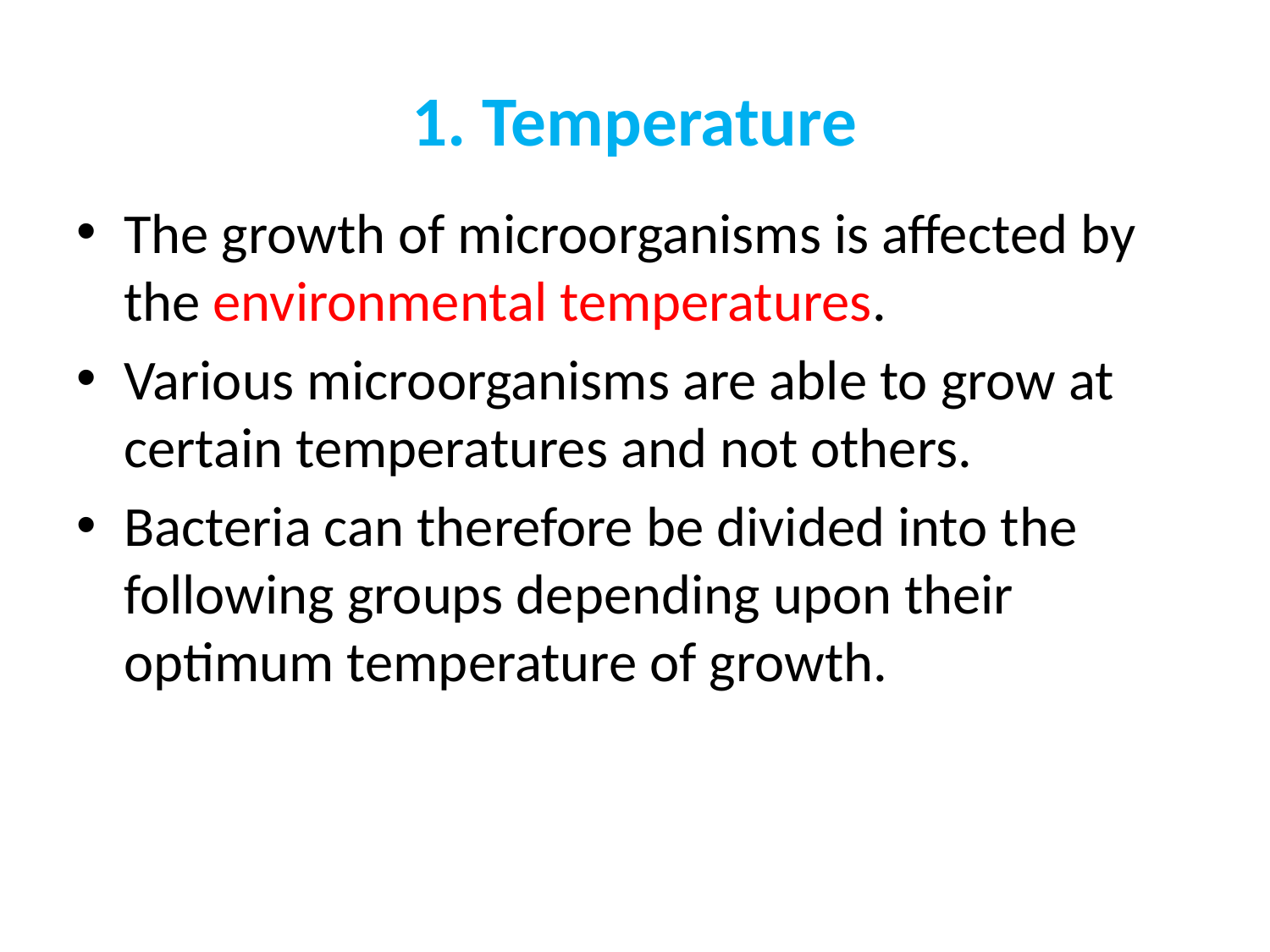

# 1. Temperature
The growth of microorganisms is affected by the environmental temperatures.
Various microorganisms are able to grow at certain temperatures and not others.
Bacteria can therefore be divided into the following groups depending upon their optimum temperature of growth.